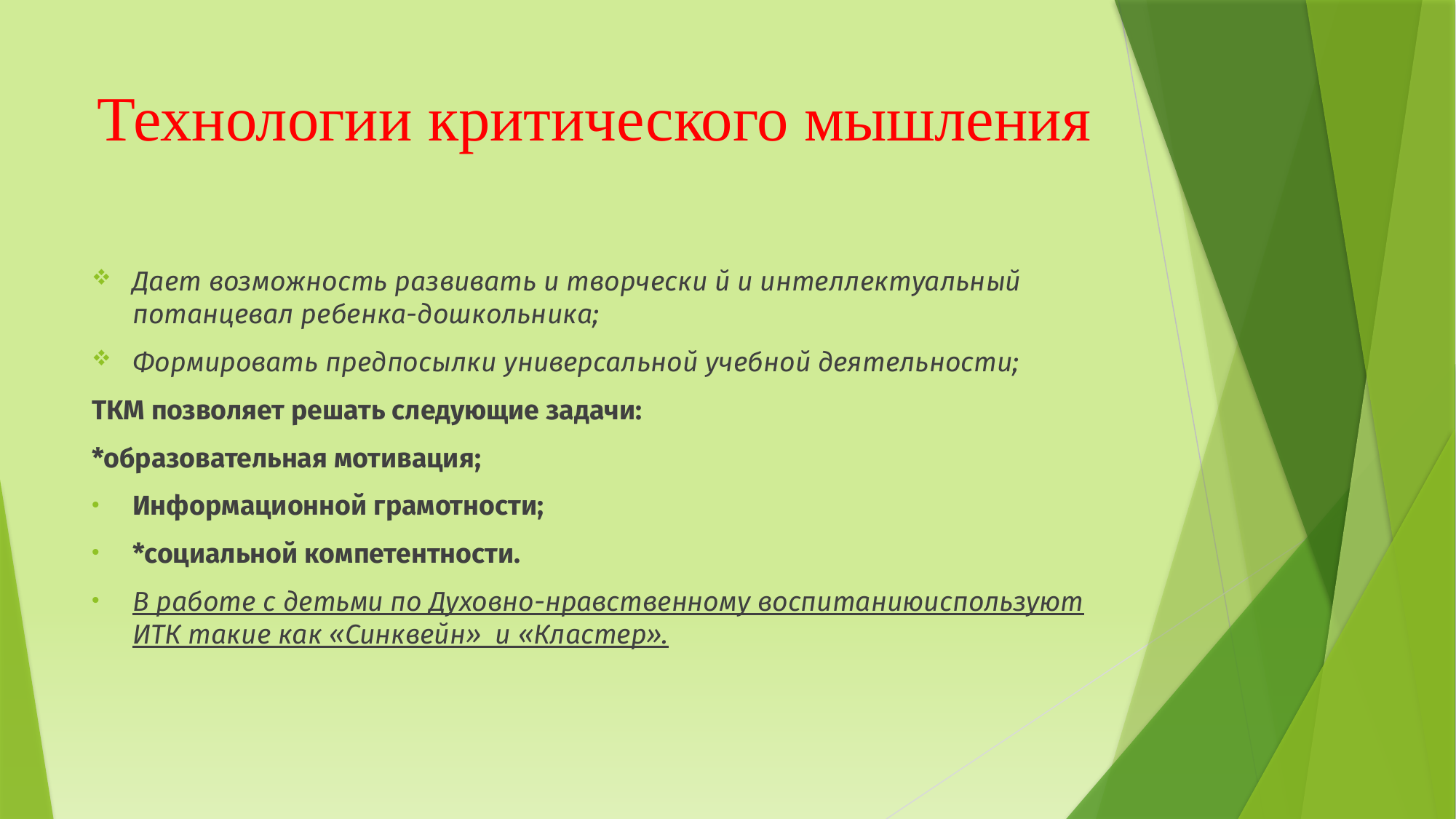

# Технологии критического мышления
Дает возможность развивать и творчески й и интеллектуальный потанцевал ребенка-дошкольника;
Формировать предпосылки универсальной учебной деятельности;
ТКМ позволяет решать следующие задачи:
*образовательная мотивация;
Информационной грамотности;
*социальной компетентности.
В работе с детьми по Духовно-нравственному воспитаниюиспользуют ИТК такие как «Синквейн»  и «Кластер».